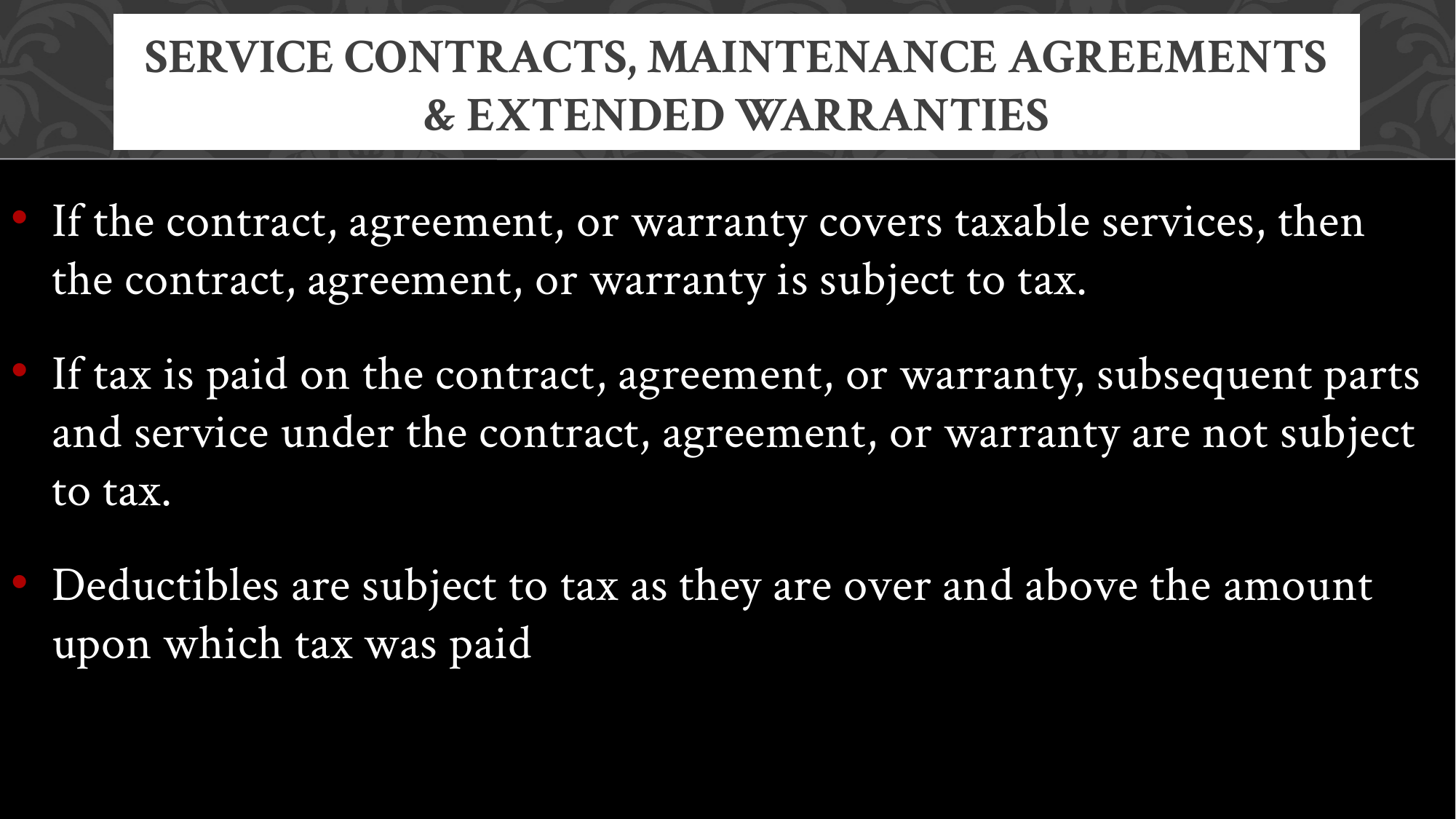

# Service contracts, maintenance agreements & extended warranties
If the contract, agreement, or warranty covers taxable services, then the contract, agreement, or warranty is subject to tax.
If tax is paid on the contract, agreement, or warranty, subsequent parts and service under the contract, agreement, or warranty are not subject to tax.
Deductibles are subject to tax as they are over and above the amount upon which tax was paid